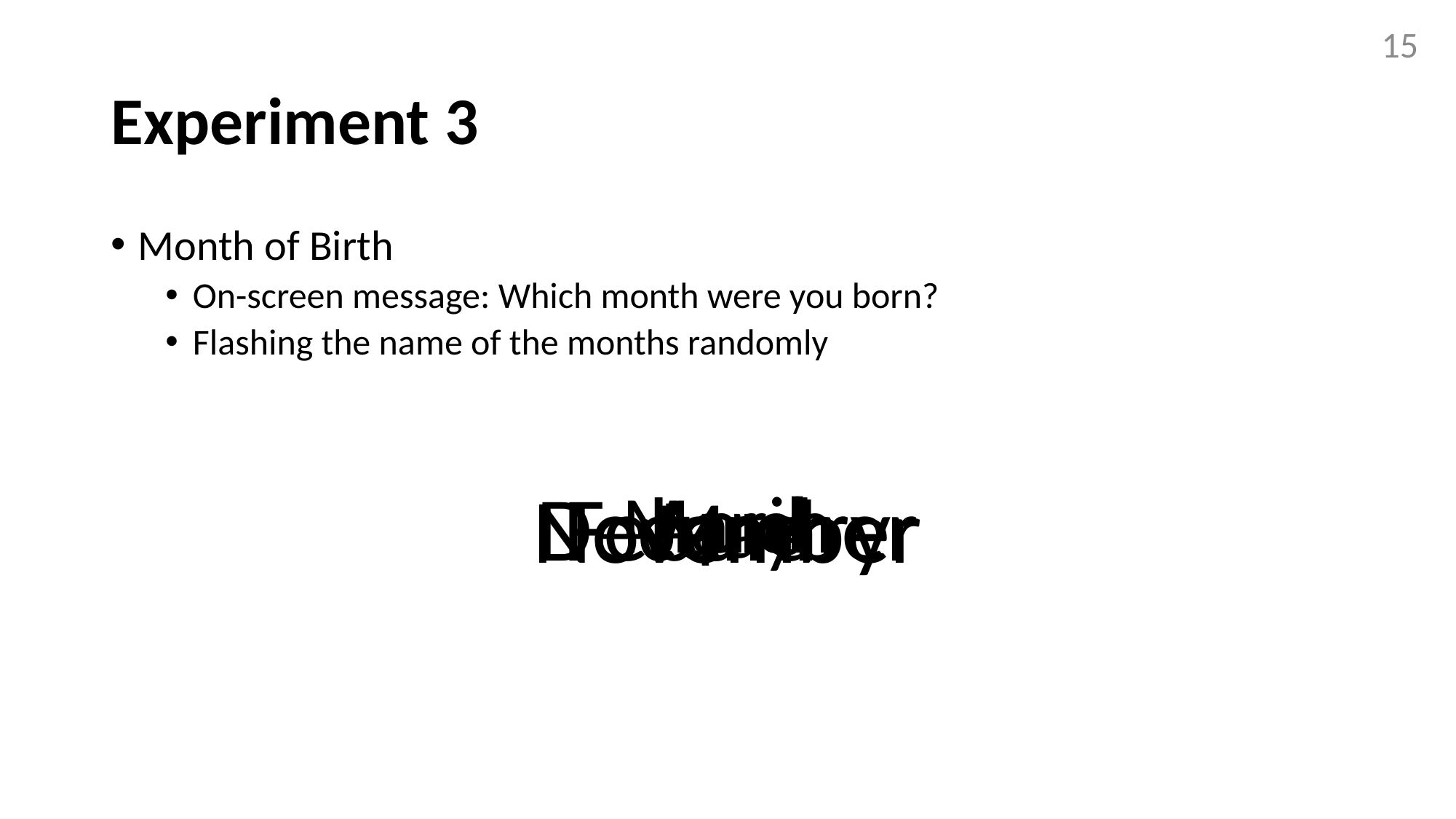

15
# Experiment 3
Month of Birth
On-screen message: Which month were you born?
Flashing the name of the months randomly
Feburary
December
March
April
November
June
May